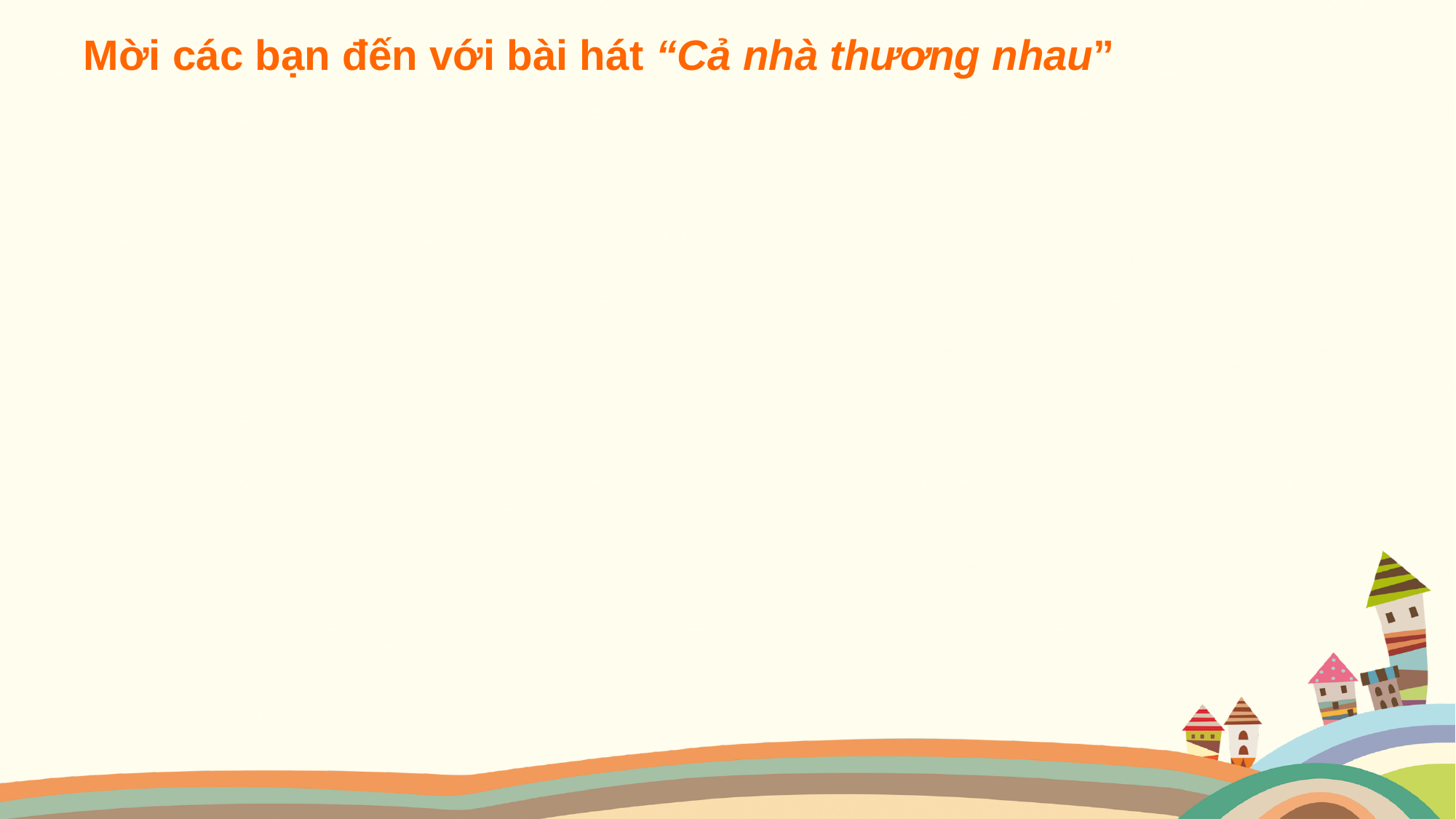

Mời các bạn đến với bài hát “Cả nhà thương nhau”